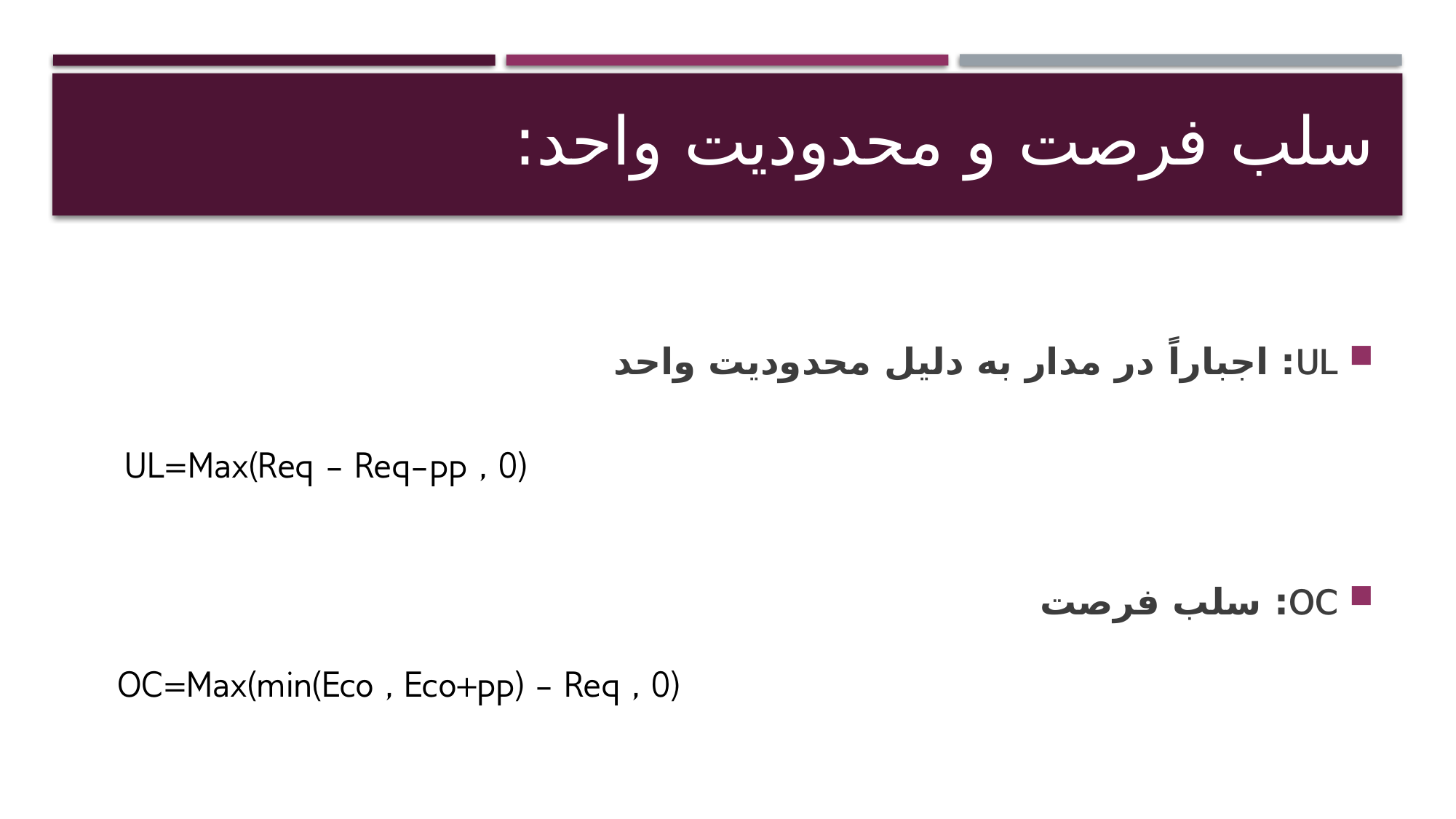

# سلب فرصت و محدودیت واحد:
UL: اجباراً در مدار به دليل محدوديت واحد

OC: سلب فرصت
UL=Max(Req – Req–pp , 0)
OC=Max(min(Eco , Eco+pp) – Req , 0)